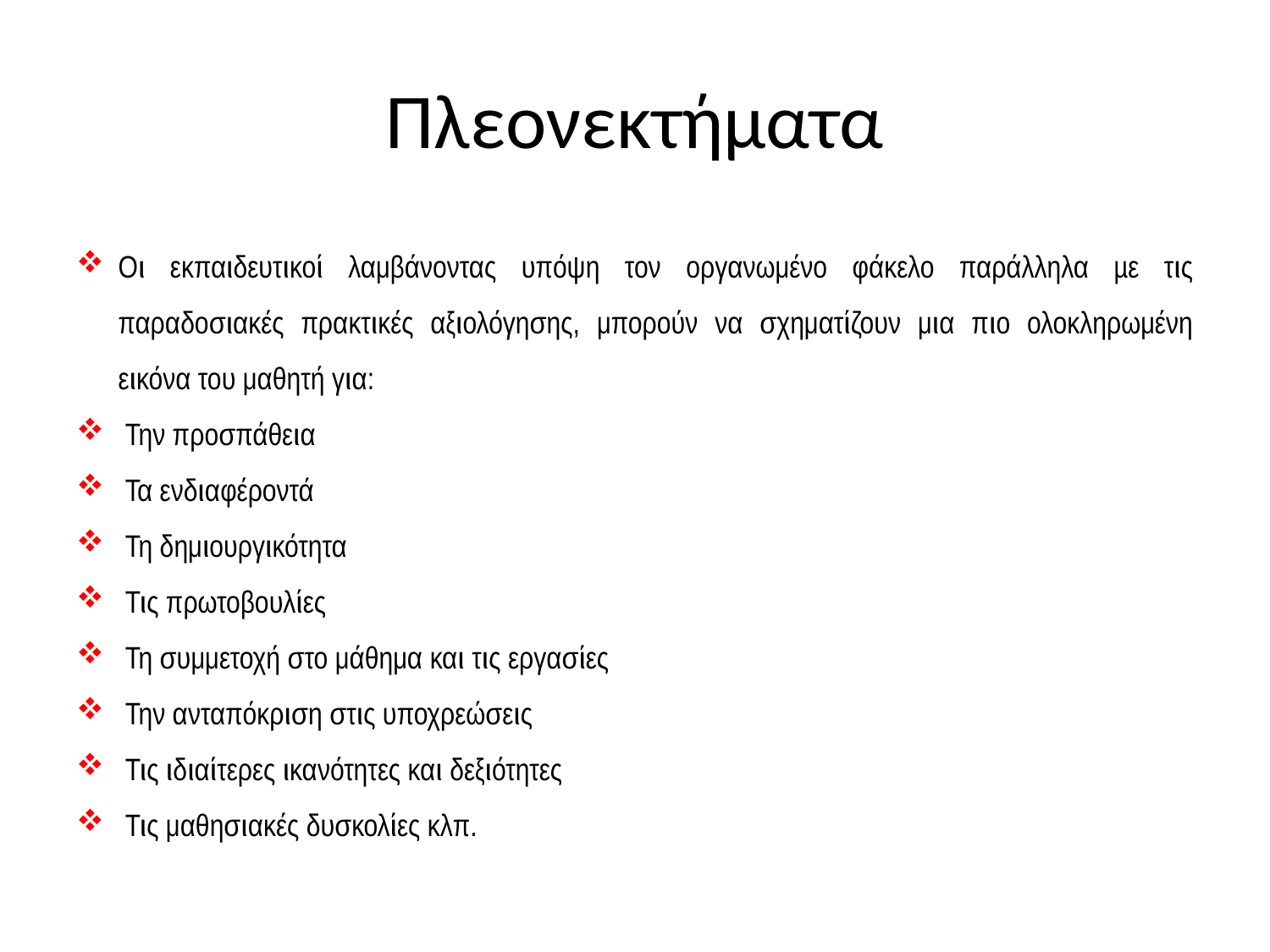

# Πλεονεκτήματα
Οι εκπαιδευτικοί λαμβάνοντας υπόψη τον οργανωμένο φάκελο παράλληλα µε τις παραδοσιακές πρακτικές αξιολόγησης, μπορούν να σχηματίζουν μια πιο ολοκληρωμένη εικόνα του μαθητή για:
 Την προσπάθεια
 Τα ενδιαφέροντά
 Τη δημιουργικότητα
 Τις πρωτοβουλίες
 Τη συμμετοχή στο μάθημα και τις εργασίες
 Την ανταπόκριση στις υποχρεώσεις
 Τις ιδιαίτερες ικανότητες και δεξιότητες
 Τις μαθησιακές δυσκολίες κλπ.